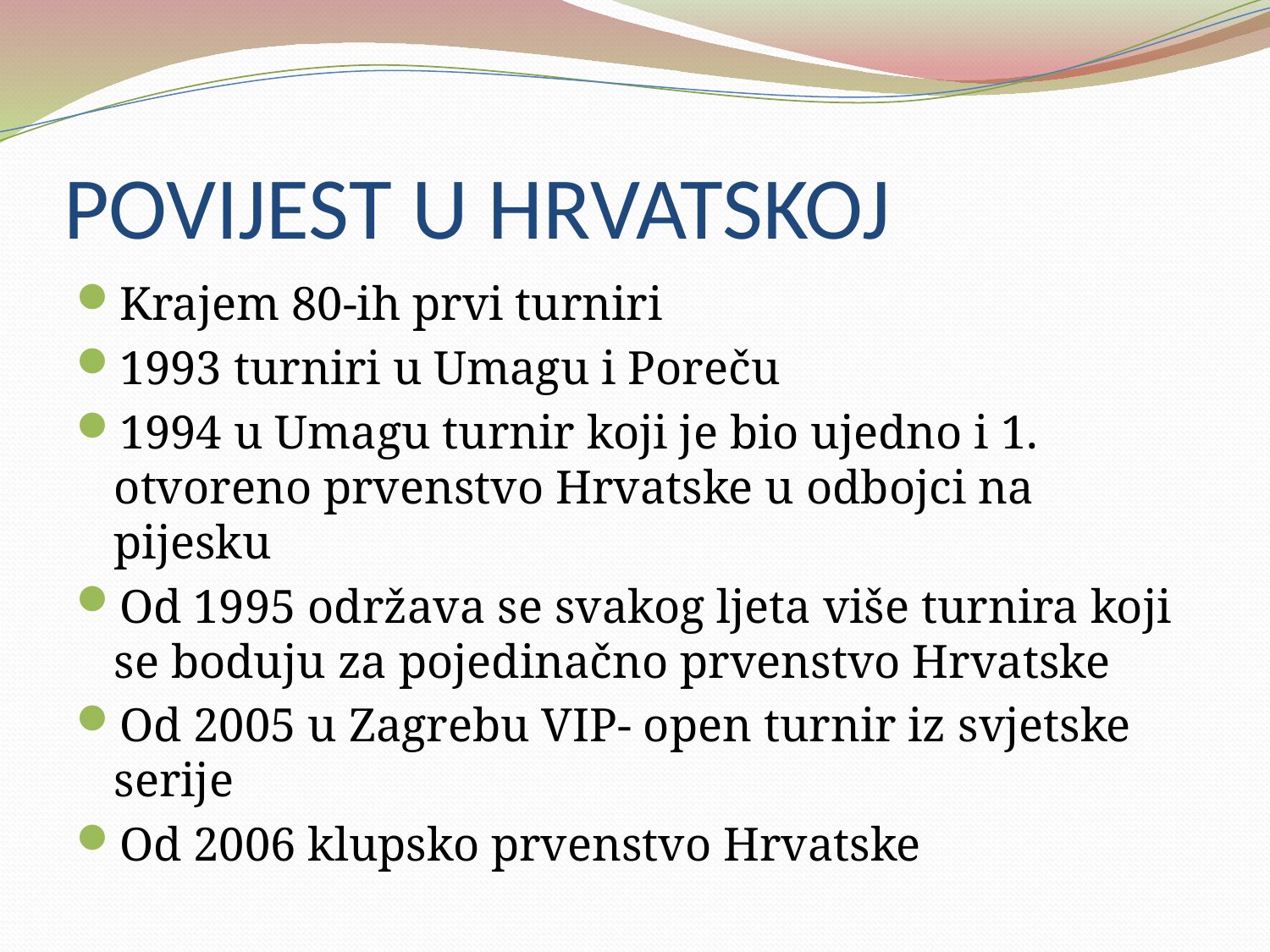

# POVIJEST U HRVATSKOJ
Krajem 80-ih prvi turniri
1993 turniri u Umagu i Poreču
1994 u Umagu turnir koji je bio ujedno i 1. otvoreno prvenstvo Hrvatske u odbojci na pijesku
Od 1995 održava se svakog ljeta više turnira koji se boduju za pojedinačno prvenstvo Hrvatske
Od 2005 u Zagrebu VIP- open turnir iz svjetske serije
Od 2006 klupsko prvenstvo Hrvatske